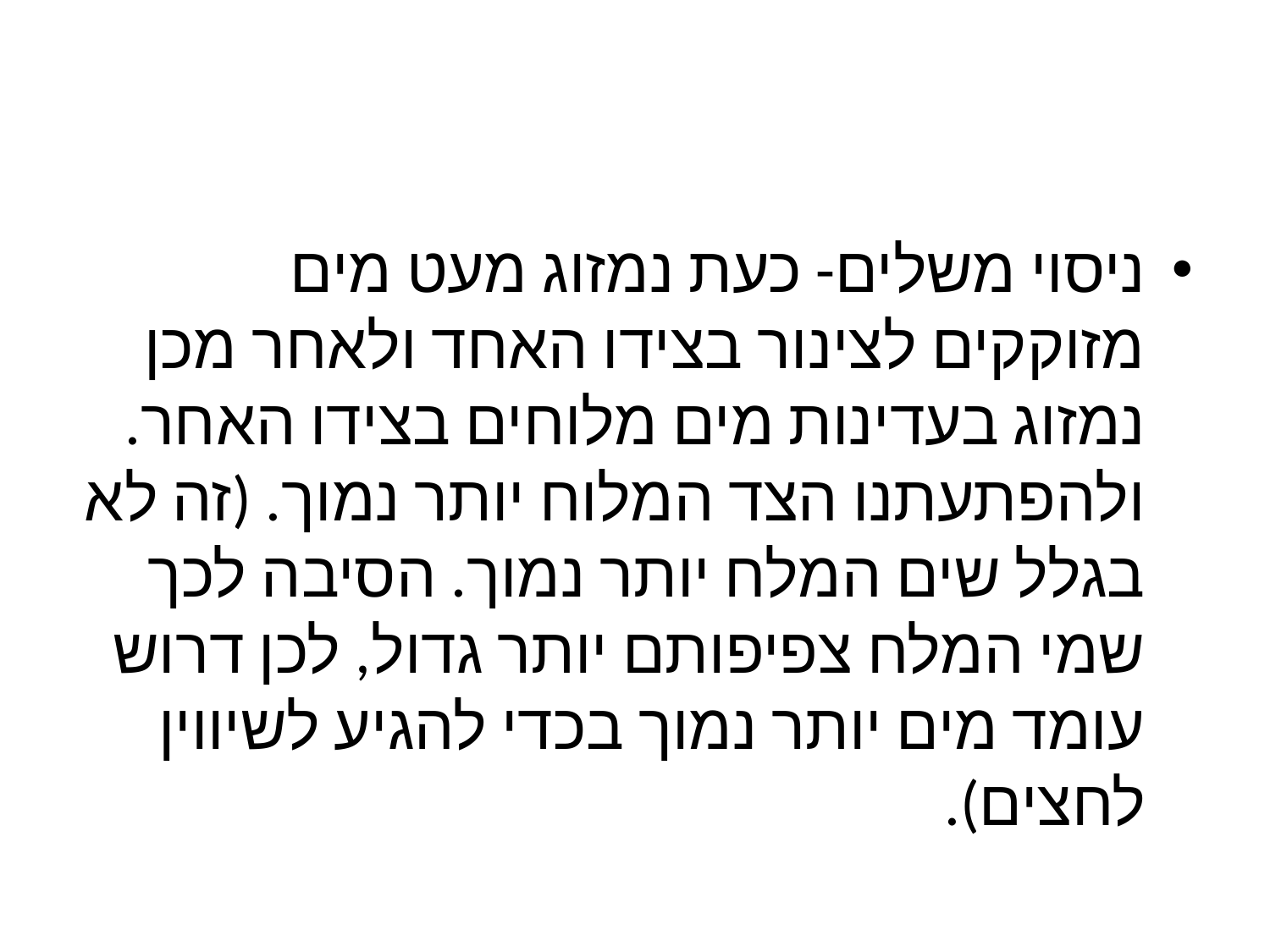

#
ניסוי משלים- כעת נמזוג מעט מים מזוקקים לצינור בצידו האחד ולאחר מכן נמזוג בעדינות מים מלוחים בצידו האחר. ולהפתעתנו הצד המלוח יותר נמוך. (זה לא בגלל שים המלח יותר נמוך. הסיבה לכך שמי המלח צפיפותם יותר גדול, לכן דרוש עומד מים יותר נמוך בכדי להגיע לשיווין לחצים).